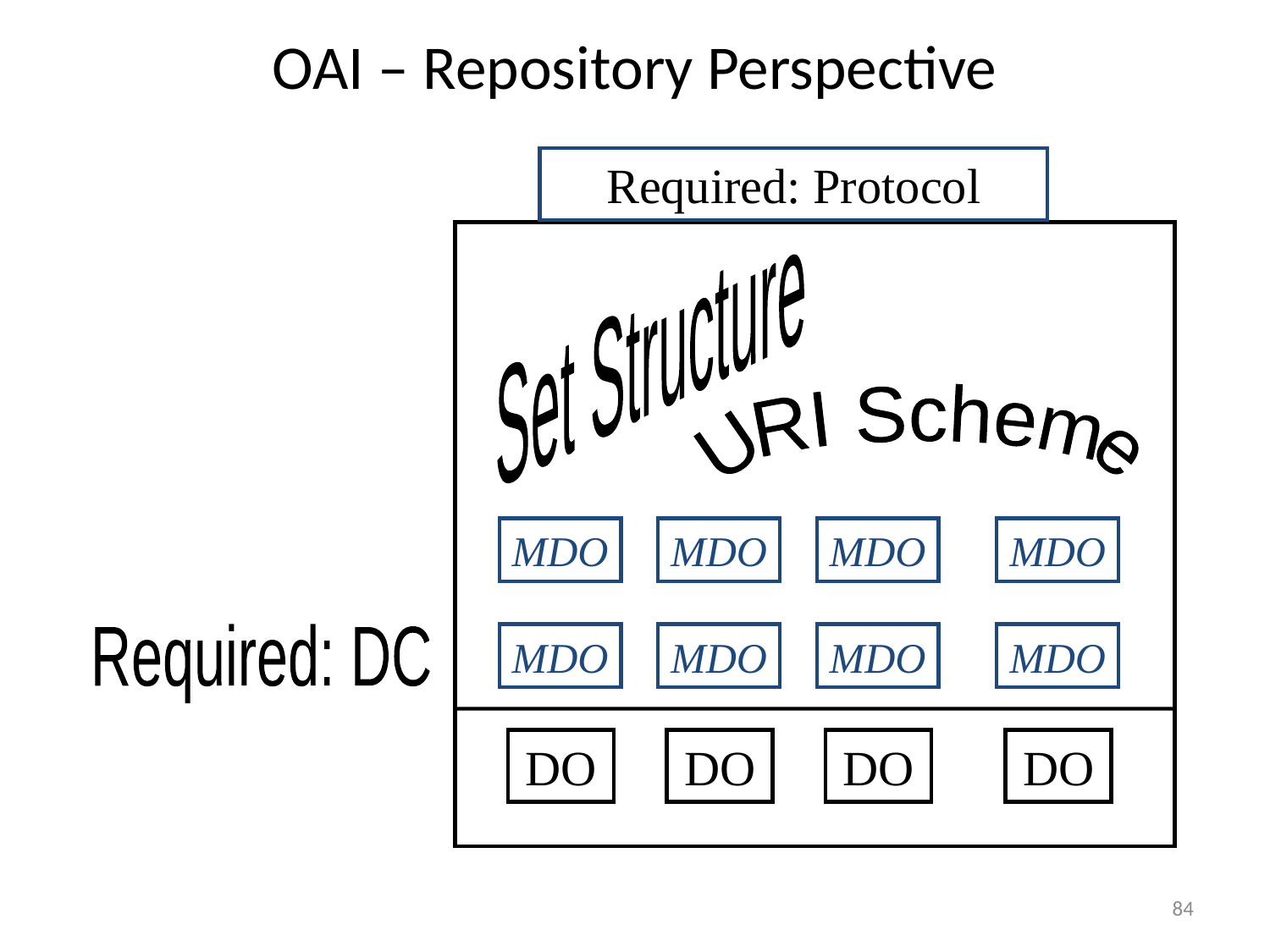

# OAI – Repository Perspective
Required: Protocol

Set Structure
URI Scheme
MDO
MDO
MDO
MDO
Required: DC
MDO
MDO
MDO
MDO

DO
DO
DO
DO
84